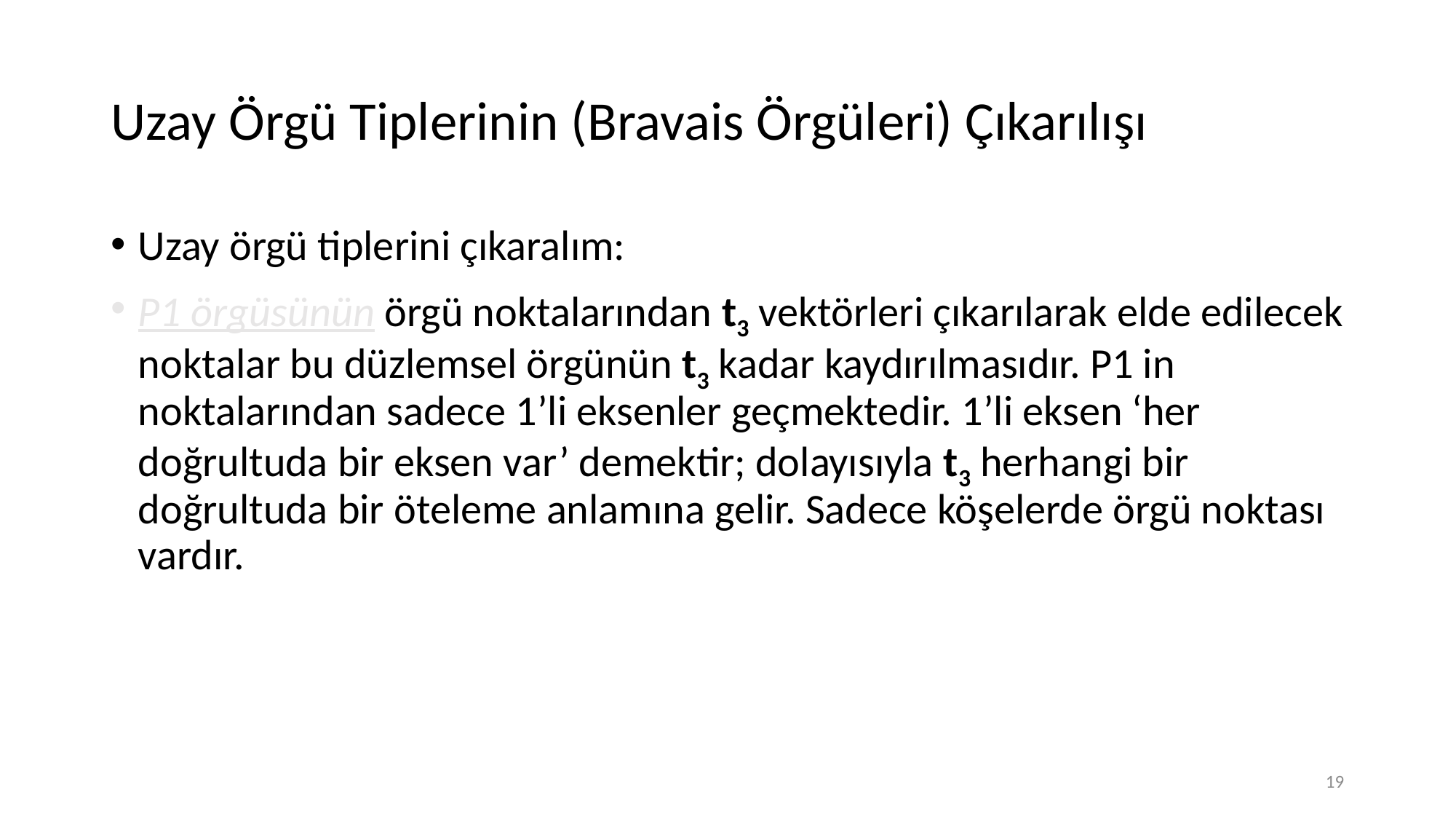

# Uzay Örgü Tiplerinin (Bravais Örgüleri) Çıkarılışı
Uzay örgü tiplerini çıkaralım:
P1 örgüsünün örgü noktalarından t3 vektörleri çıkarılarak elde edilecek noktalar bu düzlemsel örgünün t3 kadar kaydırılmasıdır. P1 in noktalarından sadece 1’li eksenler geçmektedir. 1’li eksen ‘her doğrultuda bir eksen var’ demektir; dolayısıyla t3 herhangi bir doğrultuda bir öteleme anlamına gelir. Sadece köşelerde örgü noktası vardır.
19